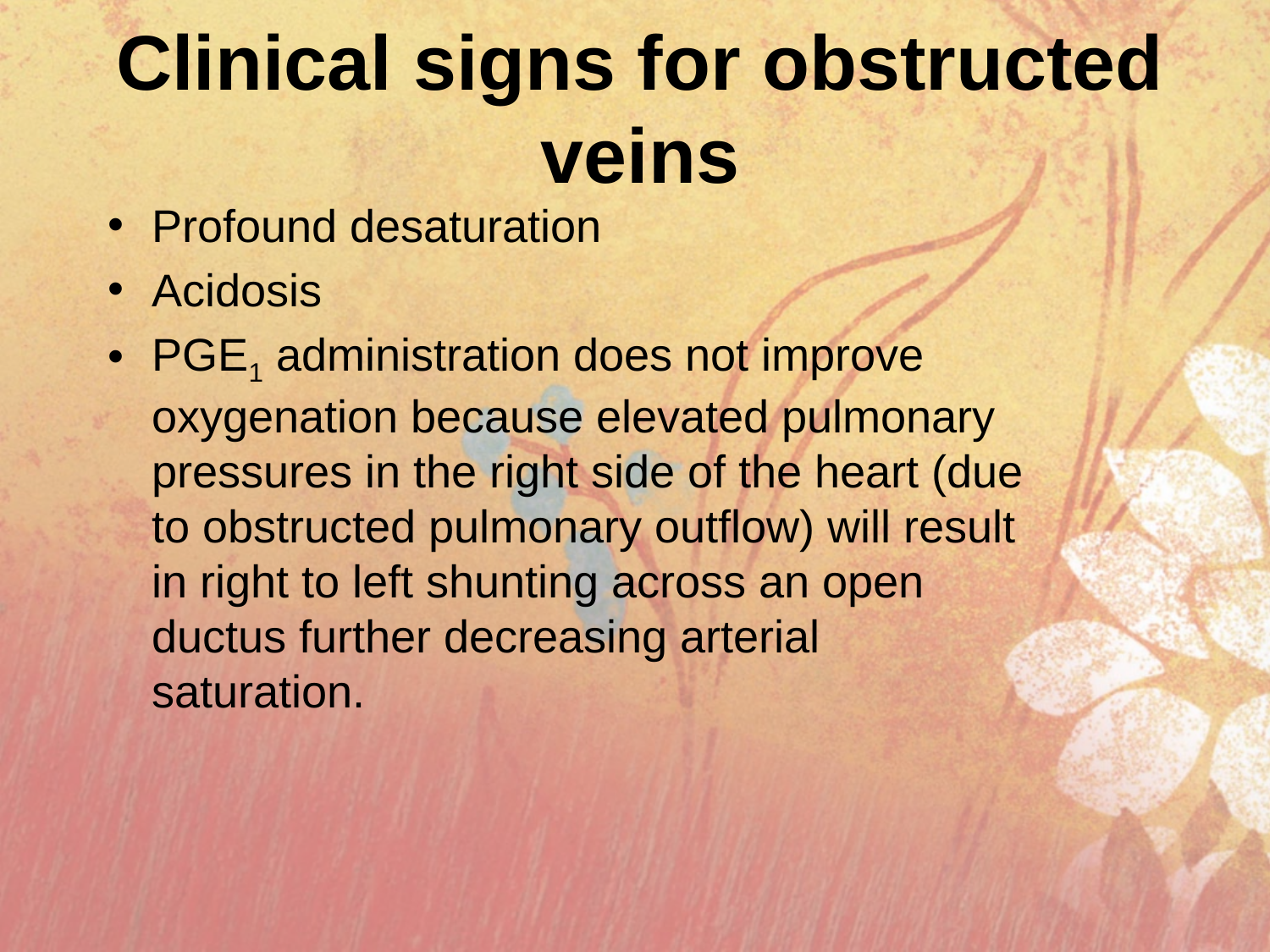

# Clinical signs for obstructed veins
Profound desaturation
Acidosis
PGE1 administration does not improve oxygenation because elevated pulmonary pressures in the right side of the heart (due to obstructed pulmonary outflow) will result in right to left shunting across an open ductus further decreasing arterial saturation.